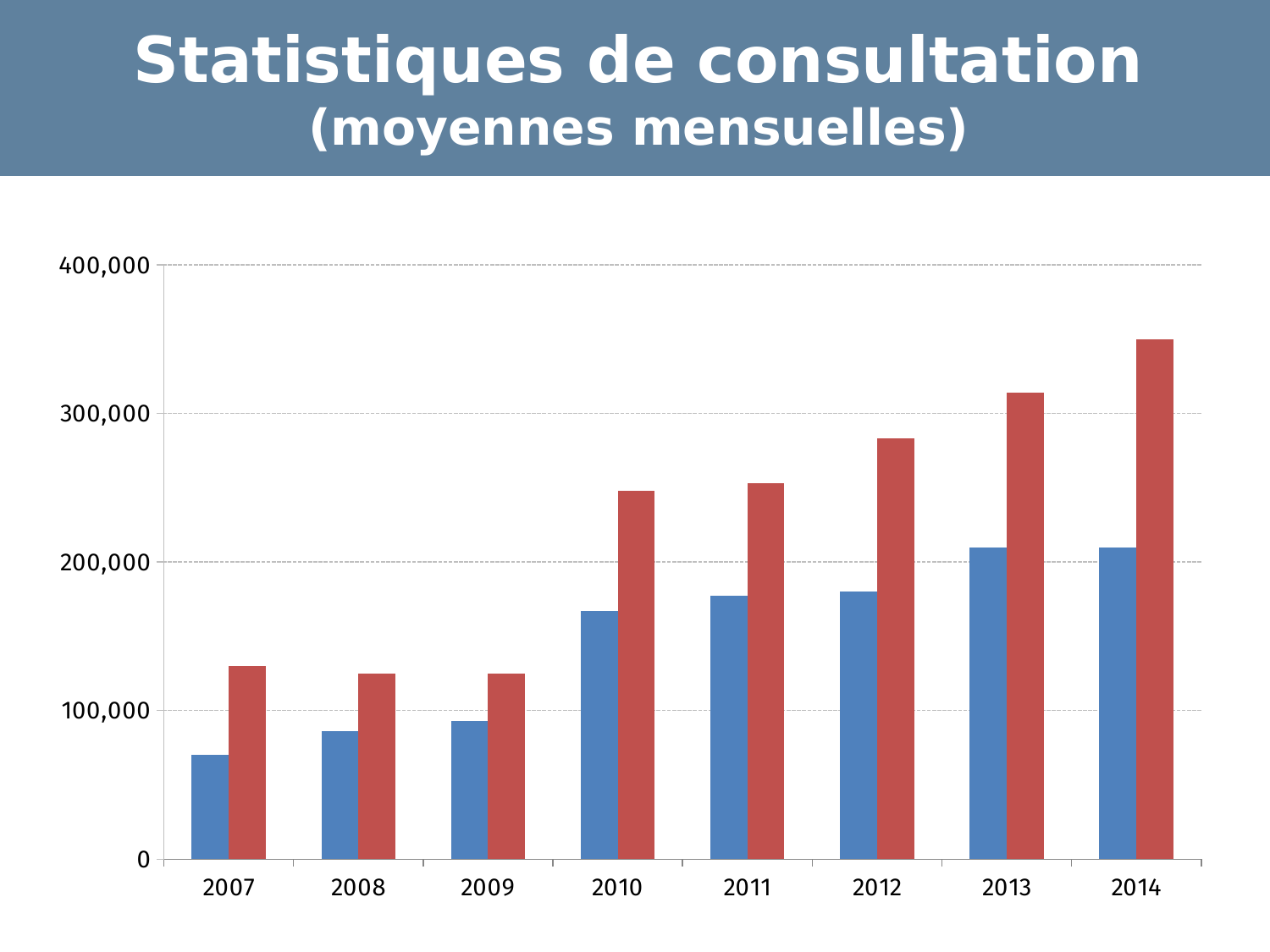

# Statistiques de consultation (moyennes mensuelles)

### Chart

| Category | Visites par mois | PDF vus par mois |
|---|---|---|
| 2007 | 70000.0 | 130000.0 |
| 2008 | 86000.0 | 125000.0 |
| 2009 | 93000.0 | 125000.0 |
| 2010 | 167000.0 | 248000.0 |
| 2011 | 177000.0 | 253000.0 |
| 2012 | 180000.0 | 283000.0 |
| 2013 | 210000.0 | 314000.0 |
| 2014 | 210000.0 | 350000.0 |